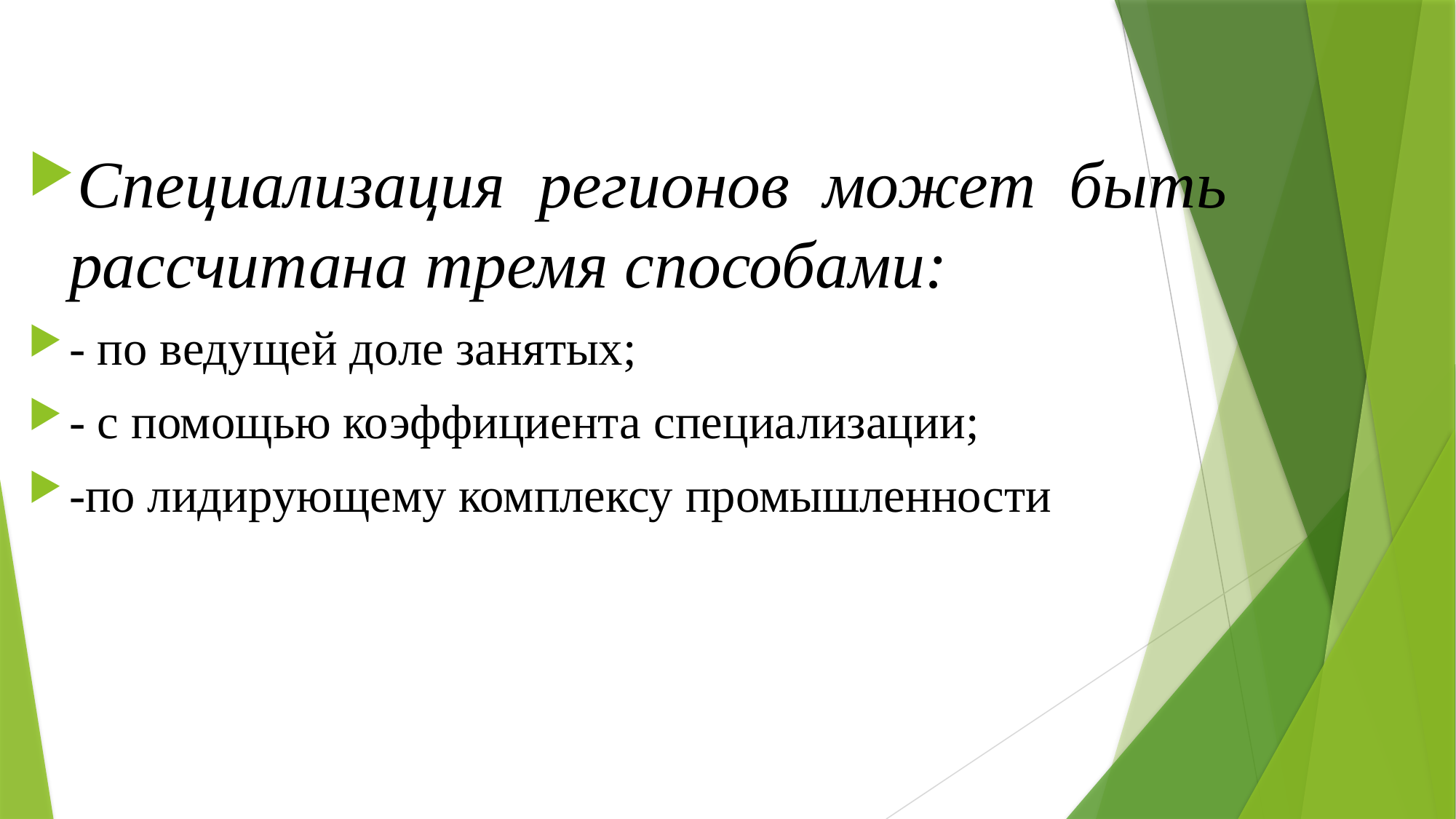

Специализация регионов может быть рассчитана тремя способами:
- по ведущей доле занятых;
- с помощью коэффициента специализации;
-по лидирующему комплексу промышленности